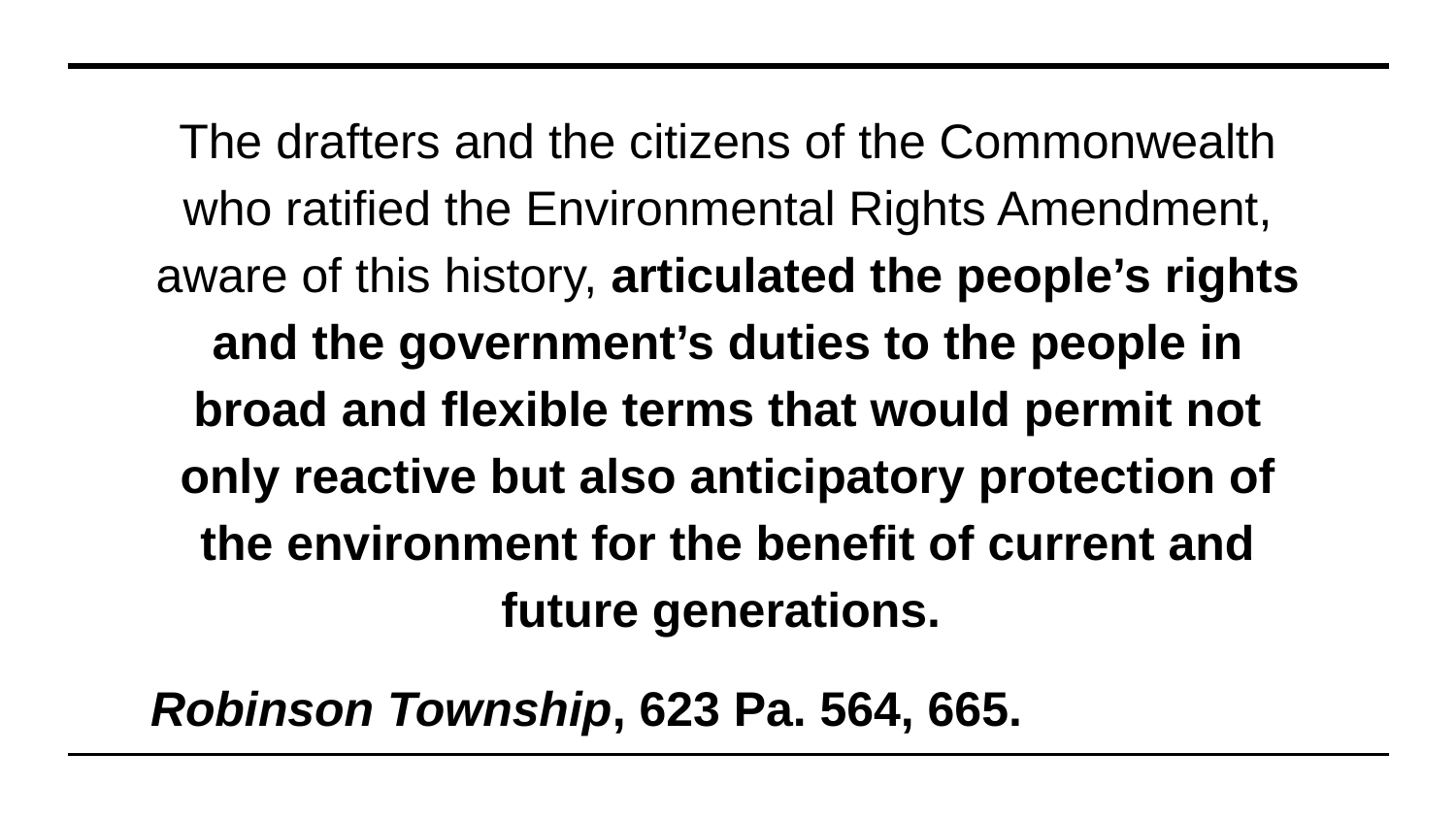

The drafters and the citizens of the Commonwealth who ratified the Environmental Rights Amendment, aware of this history, articulated the people’s rights and the government’s duties to the people in broad and flexible terms that would permit not only reactive but also anticipatory protection of the environment for the benefit of current and future generations.
Robinson Township, 623 Pa. 564, 665.